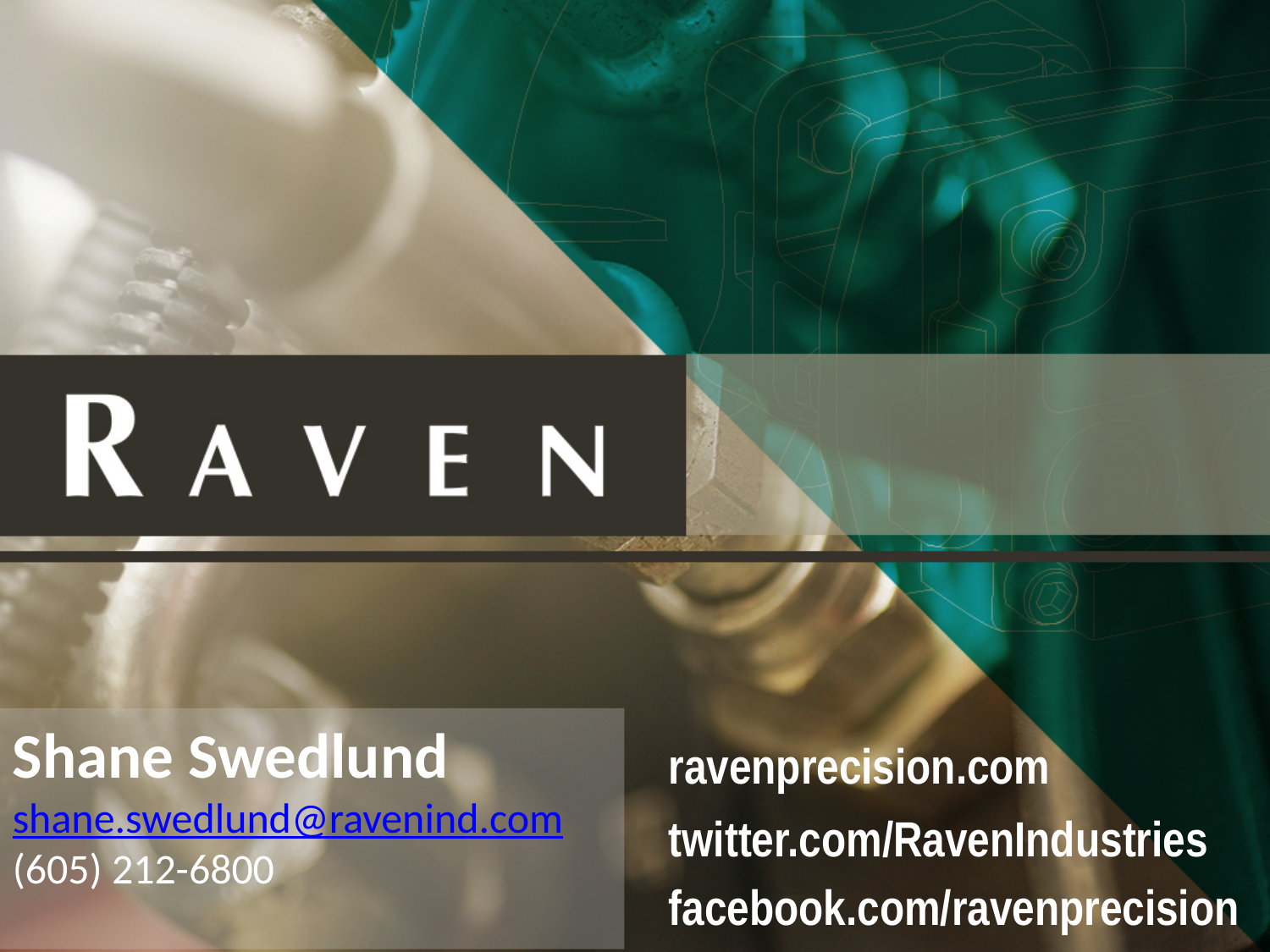

Shane Swedlund
shane.swedlund@ravenind.com
(605) 212-6800

ravenprecision.com
twitter.com/RavenIndustries
facebook.com/ravenprecision